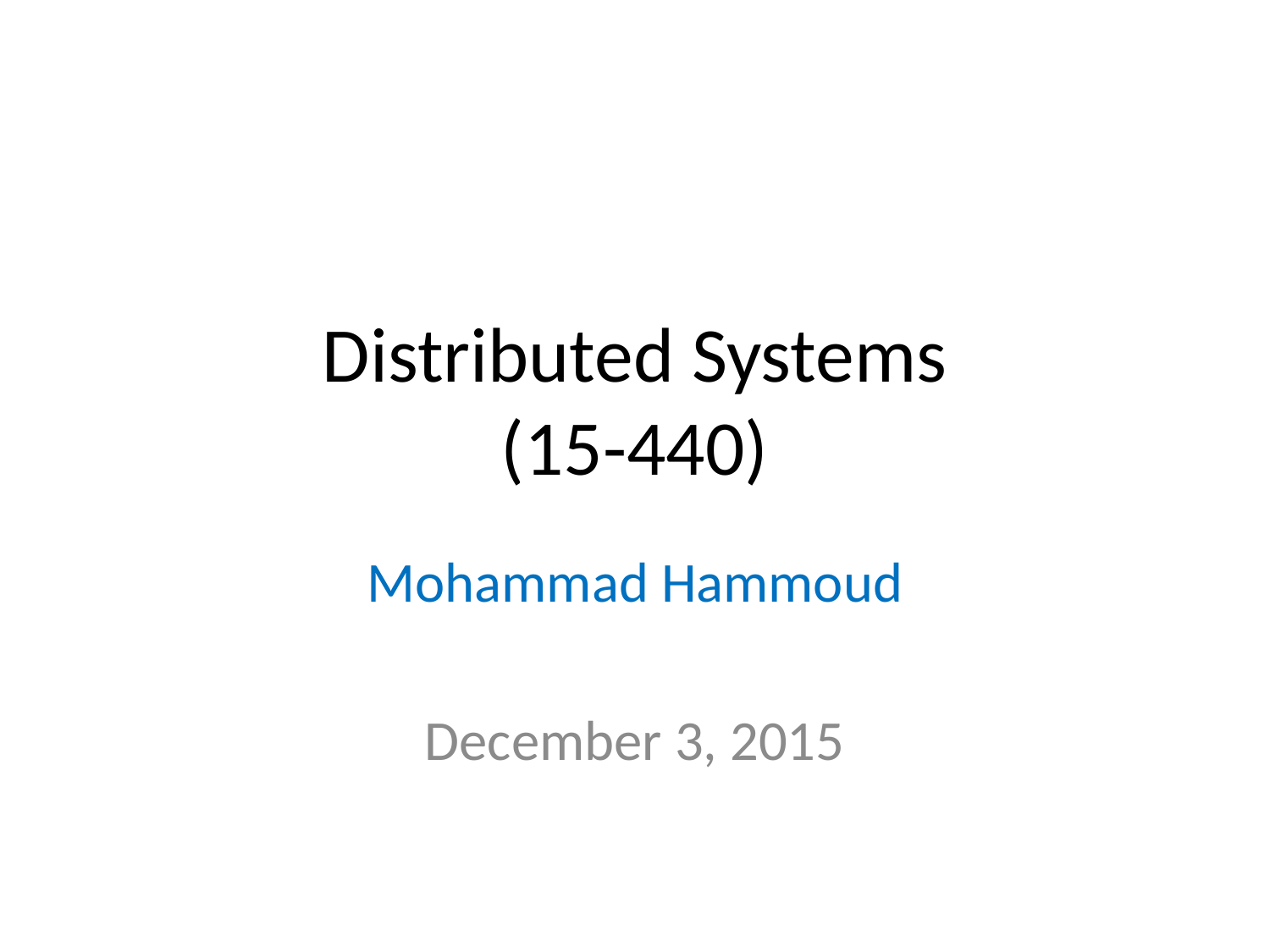

# Distributed Systems (15-440)
Mohammad Hammoud

December 3, 2015